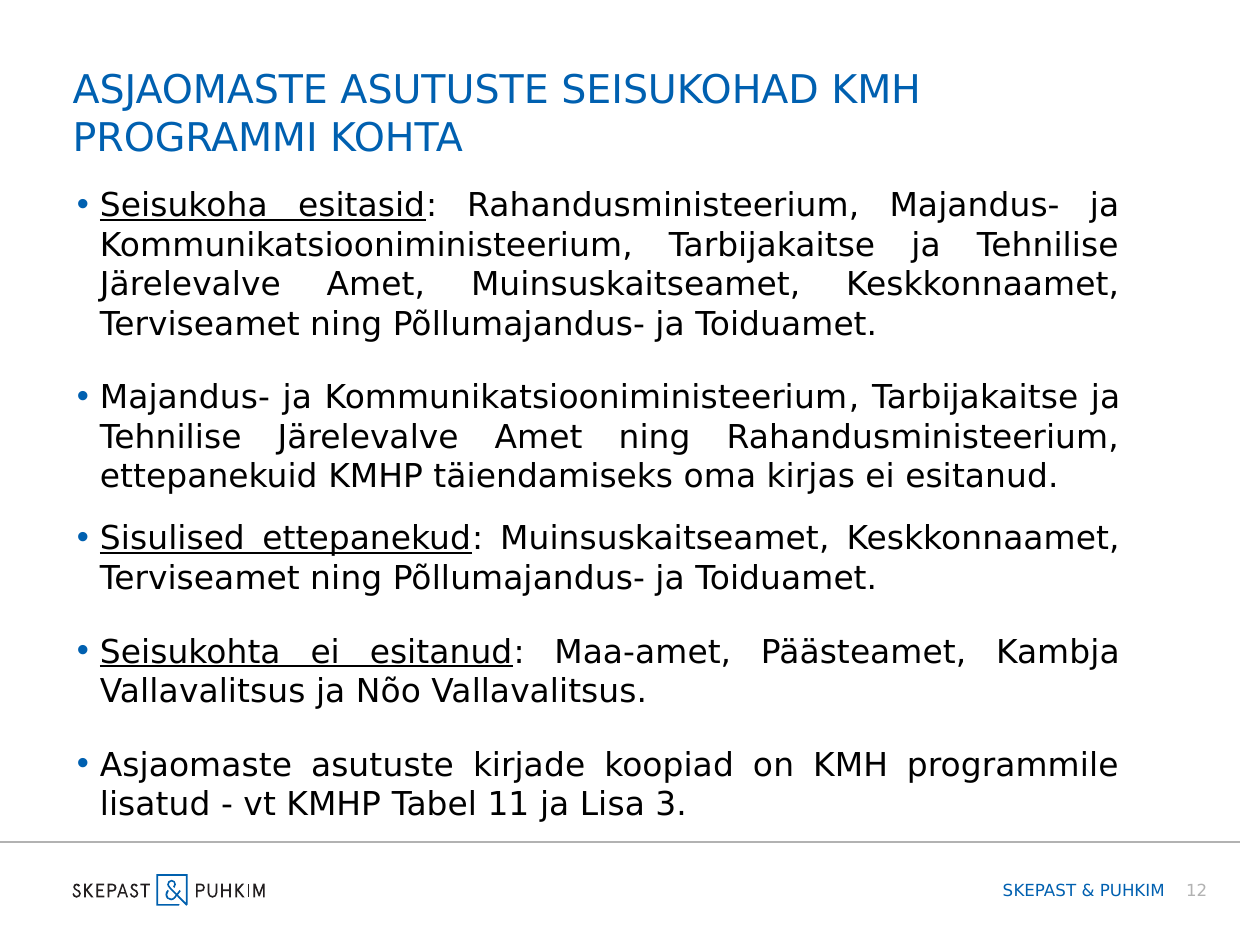

# Asjaomaste asutuste seisukohad KMH programmi kohta
Seisukoha esitasid: Rahandusministeerium, Majandus- ja Kommunikatsiooniministeerium, Tarbijakaitse ja Tehnilise Järelevalve Amet, Muinsuskaitseamet, Keskkonnaamet, Terviseamet ning Põllumajandus- ja Toiduamet.

Majandus- ja Kommunikatsiooniministeerium, Tarbijakaitse ja Tehnilise Järelevalve Amet ning Rahandusministeerium, ettepanekuid KMHP täiendamiseks oma kirjas ei esitanud.

Sisulised ettepanekud: Muinsuskaitseamet, Keskkonnaamet, Terviseamet ning Põllumajandus- ja Toiduamet.

Seisukohta ei esitanud: Maa-amet, Päästeamet, Kambja Vallavalitsus ja Nõo Vallavalitsus.

Asjaomaste asutuste kirjade koopiad on KMH programmile lisatud - vt KMHP Tabel 11 ja Lisa 3.
Skepast & Puhkim
12